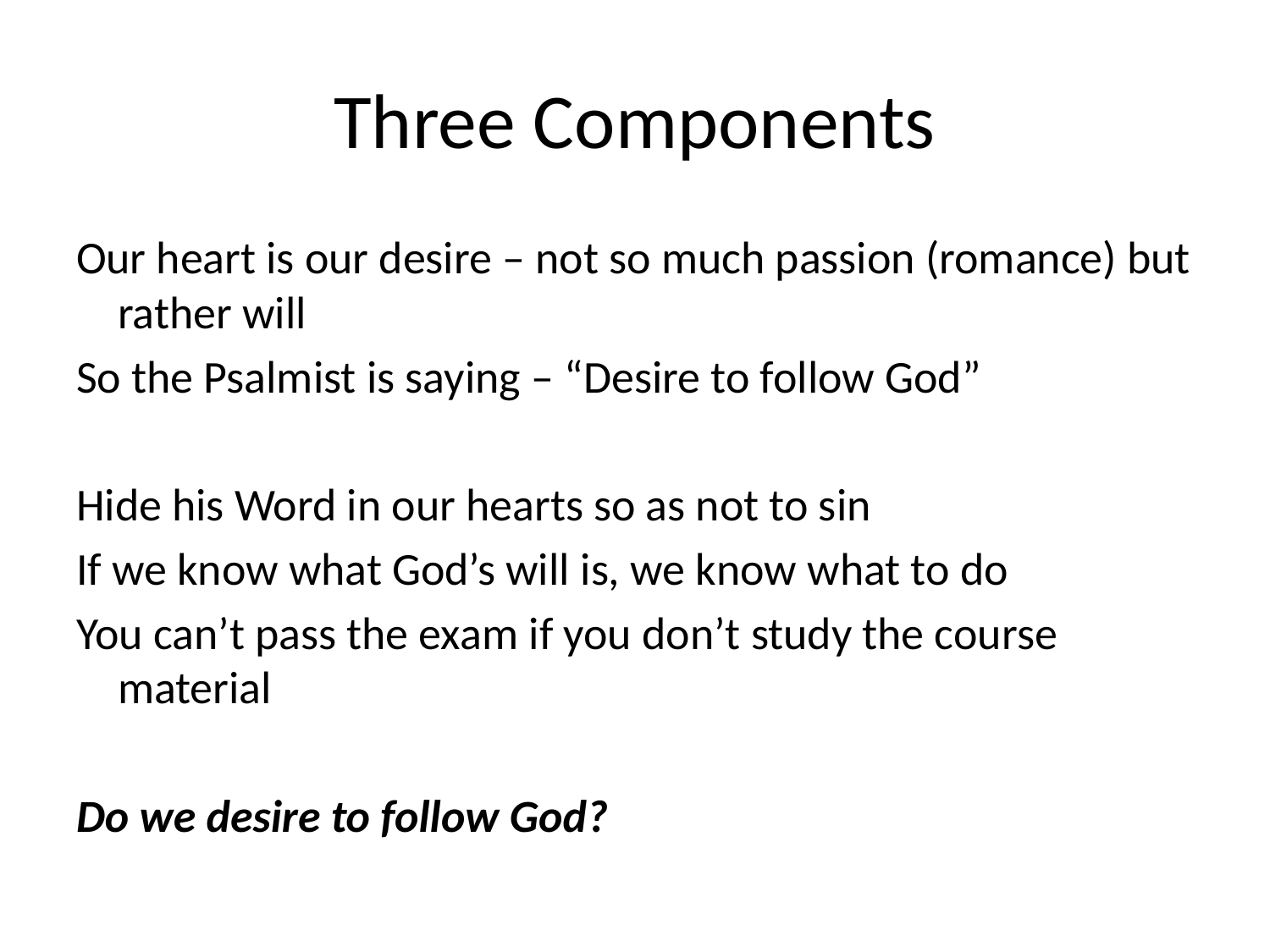

# Three Components
Our heart is our desire – not so much passion (romance) but rather will
So the Psalmist is saying – “Desire to follow God”

Hide his Word in our hearts so as not to sin
If we know what God’s will is, we know what to do
You can’t pass the exam if you don’t study the course material

Do we desire to follow God?